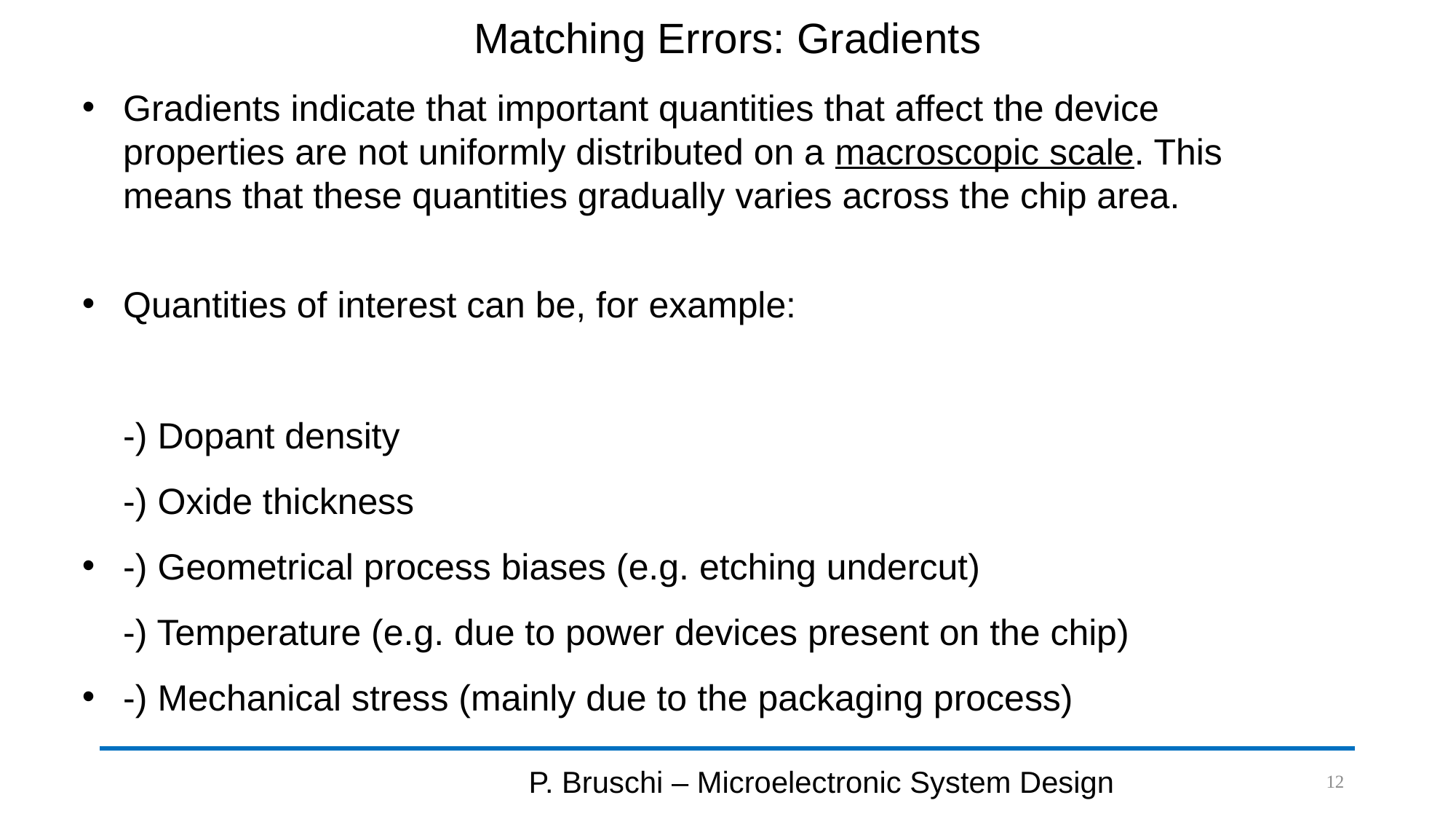

# Matching Errors: Gradients
Gradients indicate that important quantities that affect the device properties are not uniformly distributed on a macroscopic scale. This means that these quantities gradually varies across the chip area.
Quantities of interest can be, for example:
-) Dopant density
-) Oxide thickness
-) Geometrical process biases (e.g. etching undercut)
-) Temperature (e.g. due to power devices present on the chip)
-) Mechanical stress (mainly due to the packaging process)
P. Bruschi – Microelectronic System Design
12